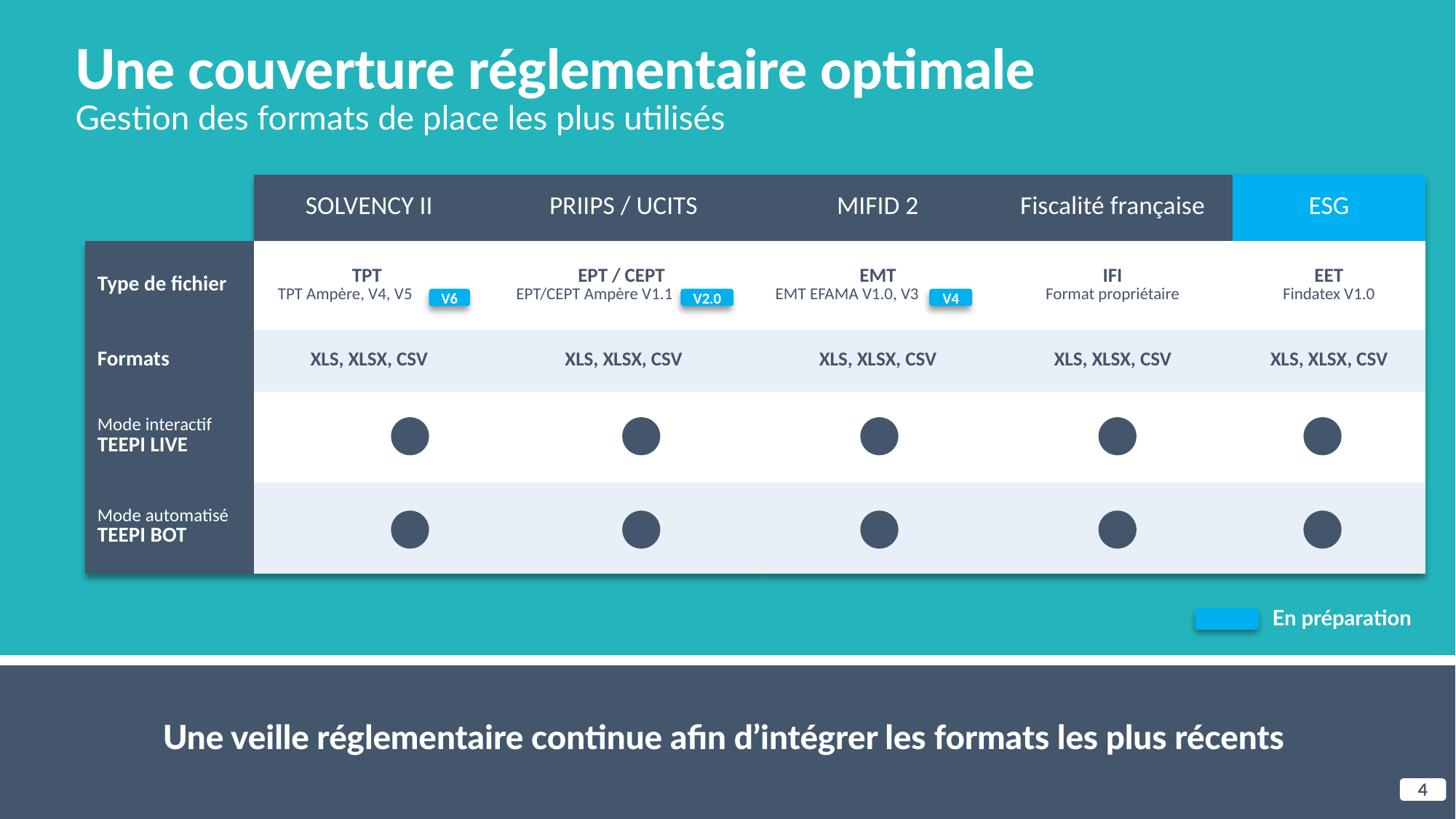

Une couverture réglementaire optimale
Gestion des formats de place les plus utilisés
|  | SOLVENCY II | PRIIPS / UCITS | MIFID 2 | Fiscalité française | ESG |
| --- | --- | --- | --- | --- | --- |
| Type de fichier | TPT TPT Ampère, V4, V5 | EPT / CEPT EPT/CEPT Ampère V1.1 | EMT EMT EFAMA V1.0, V3 | IFI Format propriétaire | EET Findatex V1.0 |
| Formats | XLS, XLSX, CSV | XLS, XLSX, CSV | XLS, XLSX, CSV | XLS, XLSX, CSV | XLS, XLSX, CSV |
| Mode interactif TEEPI LIVE |  |  |  |  |  |
| Mode automatisé TEEPI BOT |  |  |  |  |  |
V4
V6
V2.0

En préparation

Une veille réglementaire continue afin d’intégrer les formats les plus récents
4